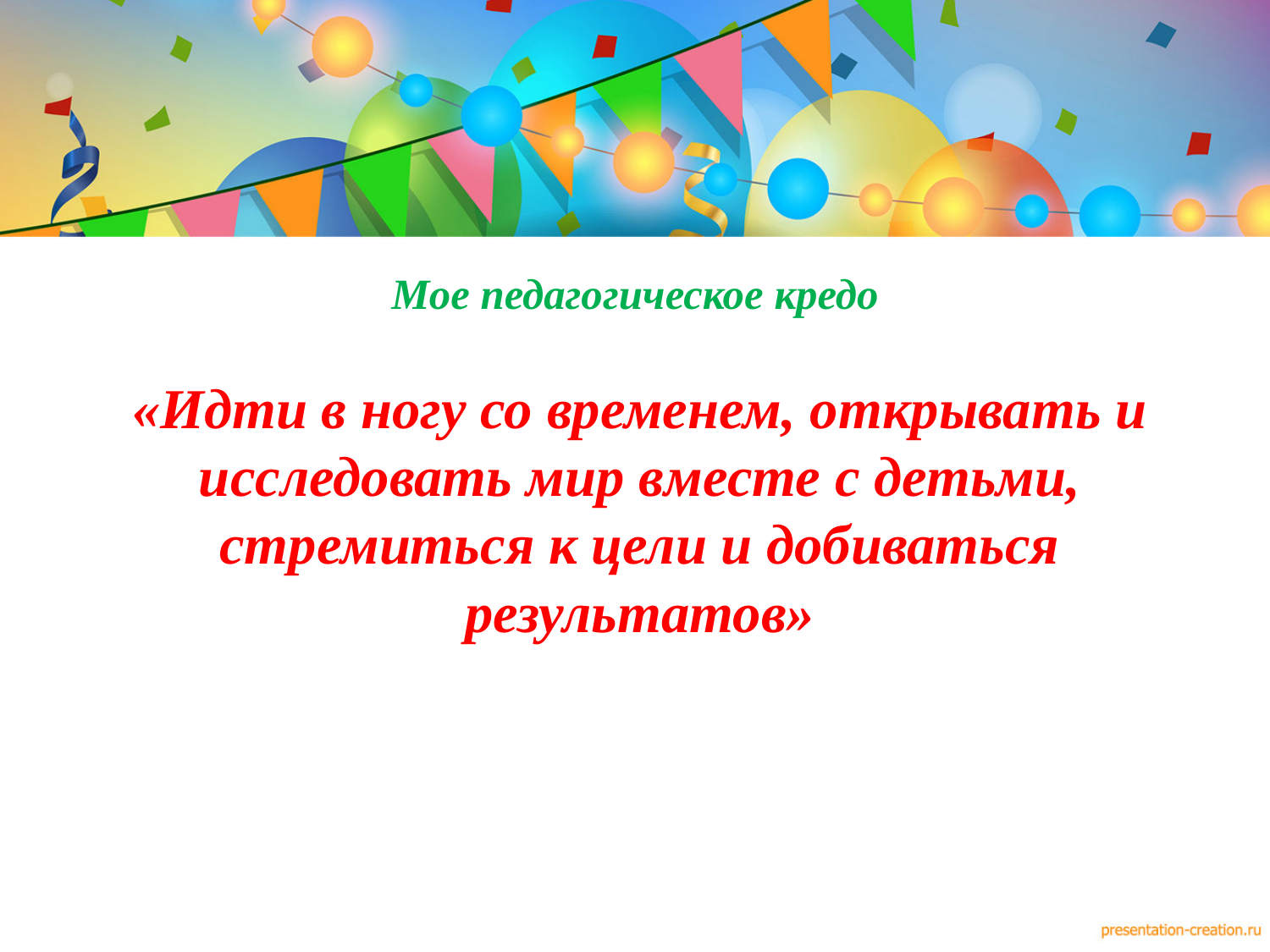

# Мое педагогическое кредо
«Идти в ногу со временем, открывать и исследовать мир вместе с детьми, стремиться к цели и добиваться результатов»